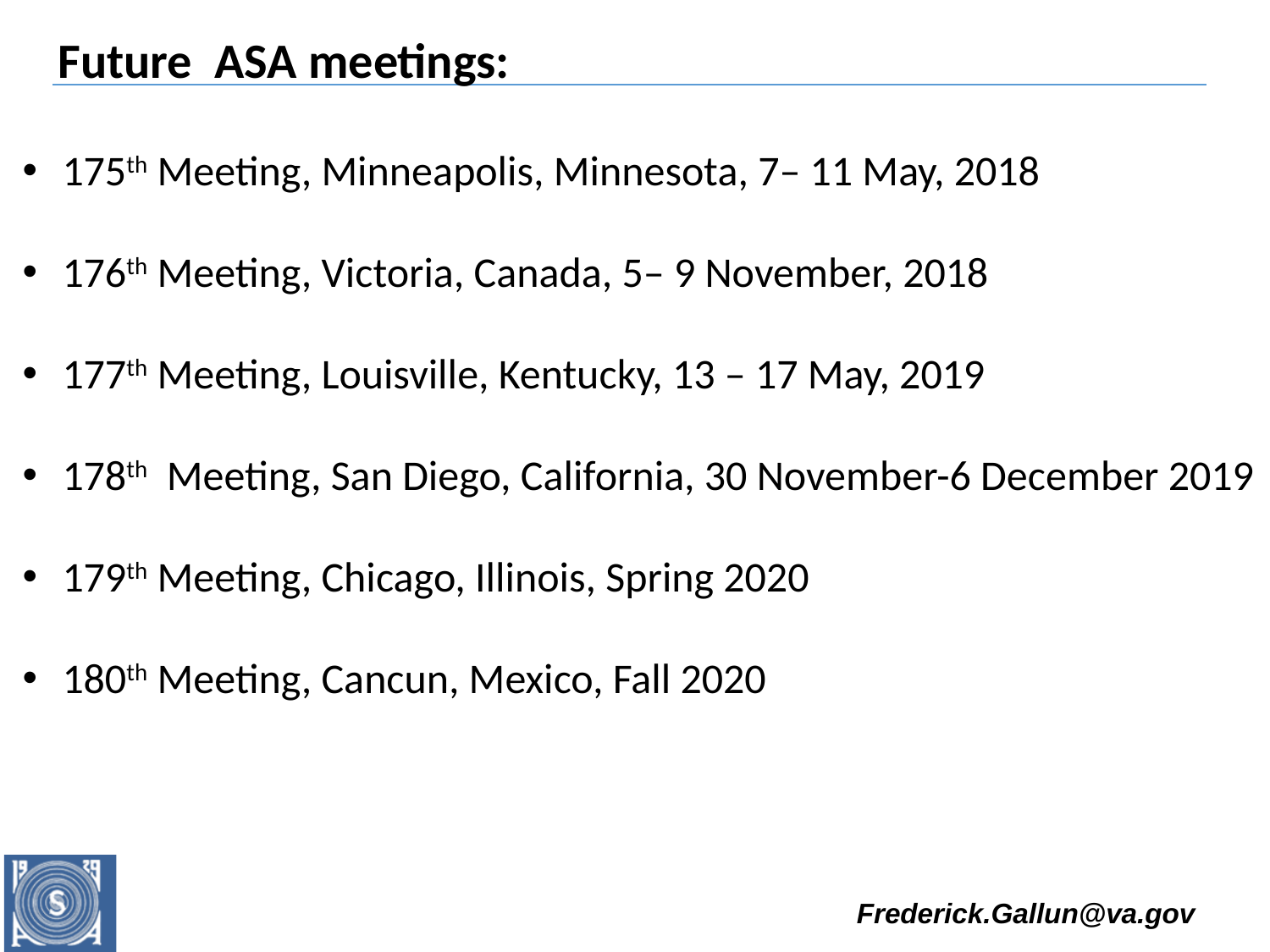

Future  ASA meetings:
175th Meeting, Minneapolis, Minnesota, 7– 11 May, 2018

176th Meeting, Victoria, Canada, 5– 9 November, 2018

177th Meeting, Louisville, Kentucky, 13 – 17 May, 2019

178th  Meeting, San Diego, California, 30 November-6 December 2019

179th Meeting, Chicago, Illinois, Spring 2020

180th Meeting, Cancun, Mexico, Fall 2020